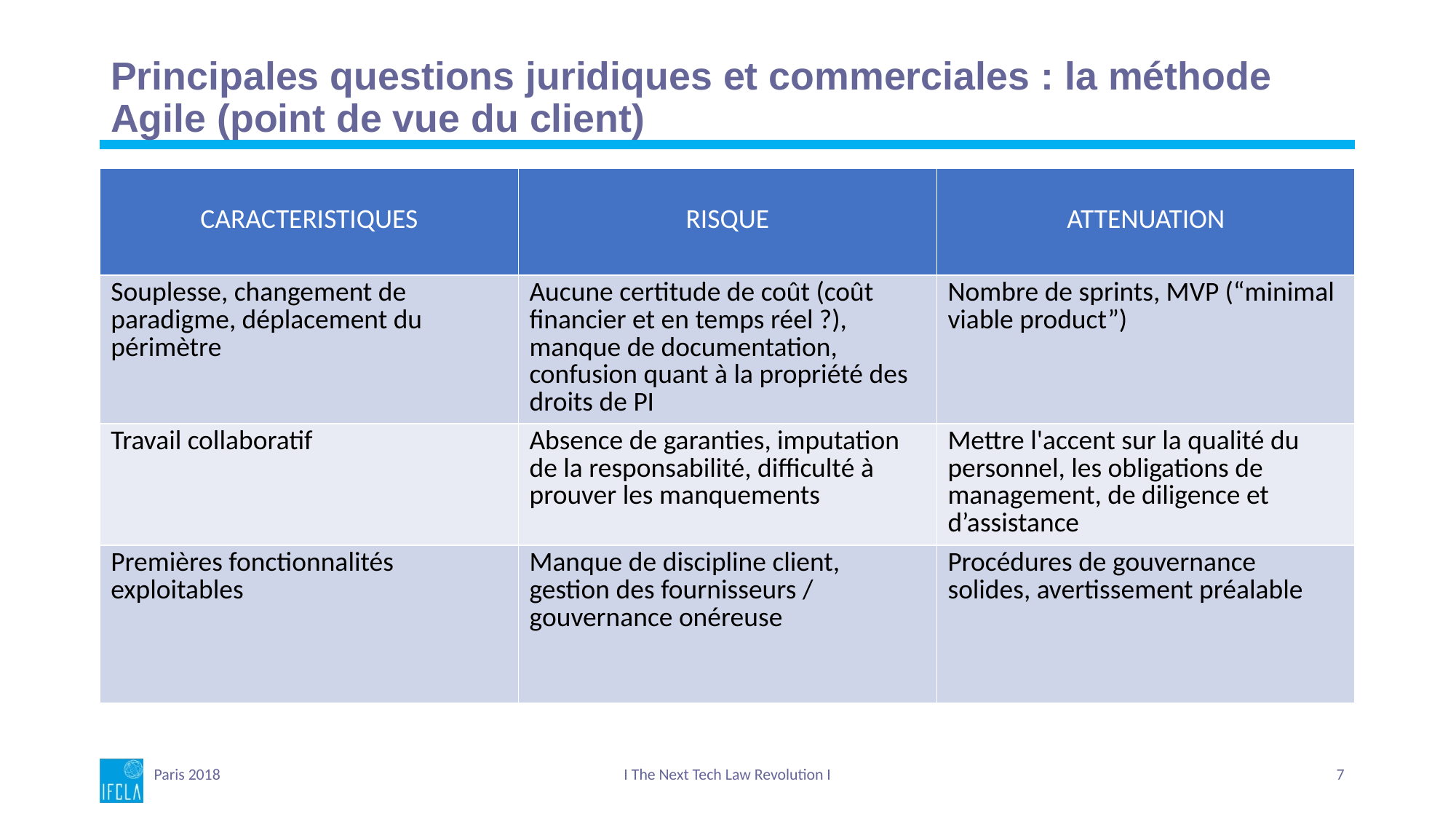

# Principales questions juridiques et commerciales : la méthode Agile (point de vue du client)
| CARACTERISTIQUES | RISQUE | ATTENUATION |
| --- | --- | --- |
| Souplesse, changement de paradigme, déplacement du périmètre | Aucune certitude de coût (coût financier et en temps réel ?), manque de documentation, confusion quant à la propriété des droits de PI | Nombre de sprints, MVP (“minimal viable product”) |
| Travail collaboratif | Absence de garanties, imputation de la responsabilité, difficulté à prouver les manquements | Mettre l'accent sur la qualité du personnel, les obligations de management, de diligence et d’assistance |
| Premières fonctionnalités exploitables | Manque de discipline client, gestion des fournisseurs / gouvernance onéreuse | Procédures de gouvernance solides, avertissement préalable |
Paris 2018
I The Next Tech Law Revolution I
7